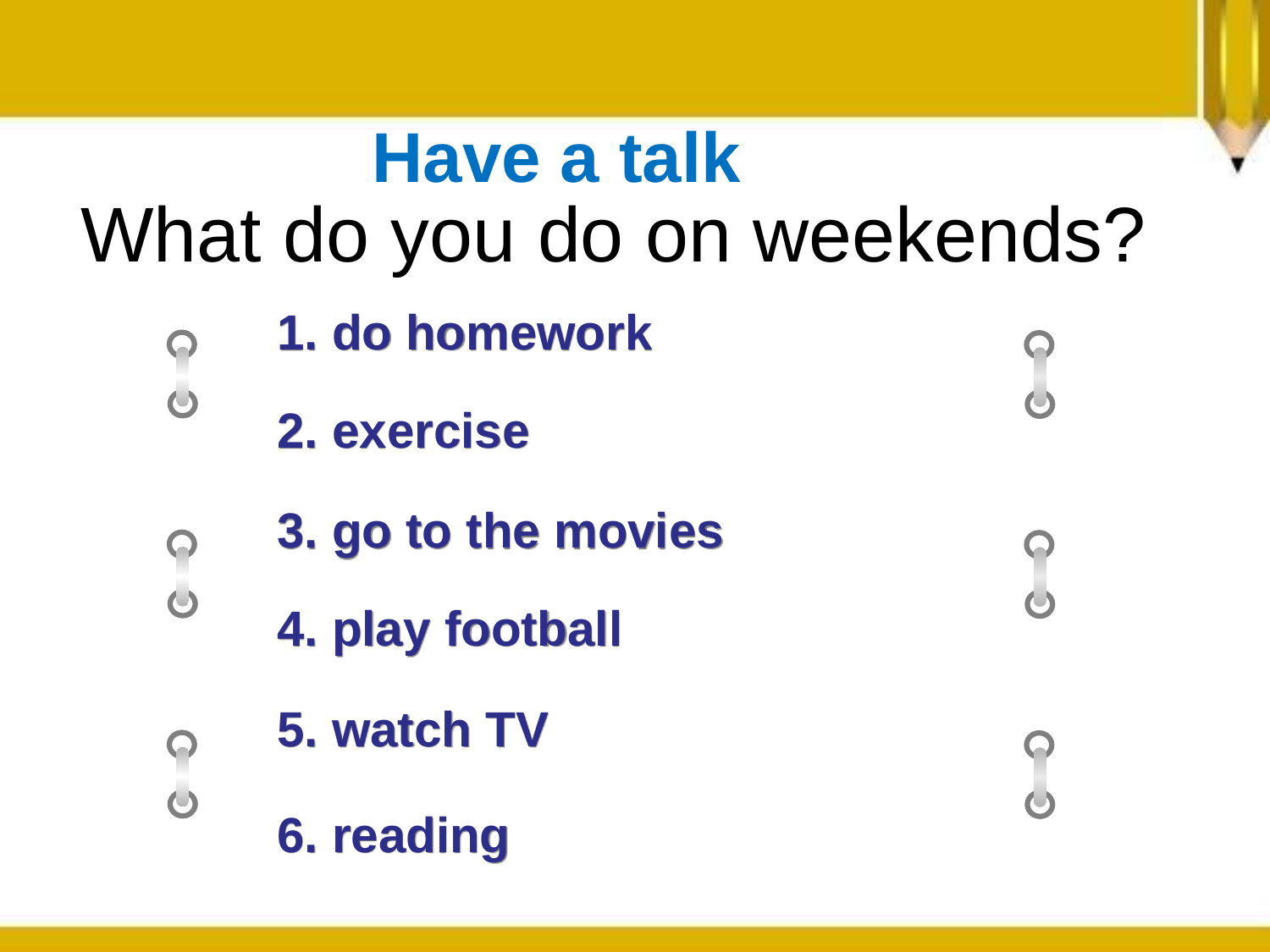

Have a talk
What do you do on weekends?

1. do homework

2. exercise

3. go to the movies

4. play football

5. watch TV

6. reading